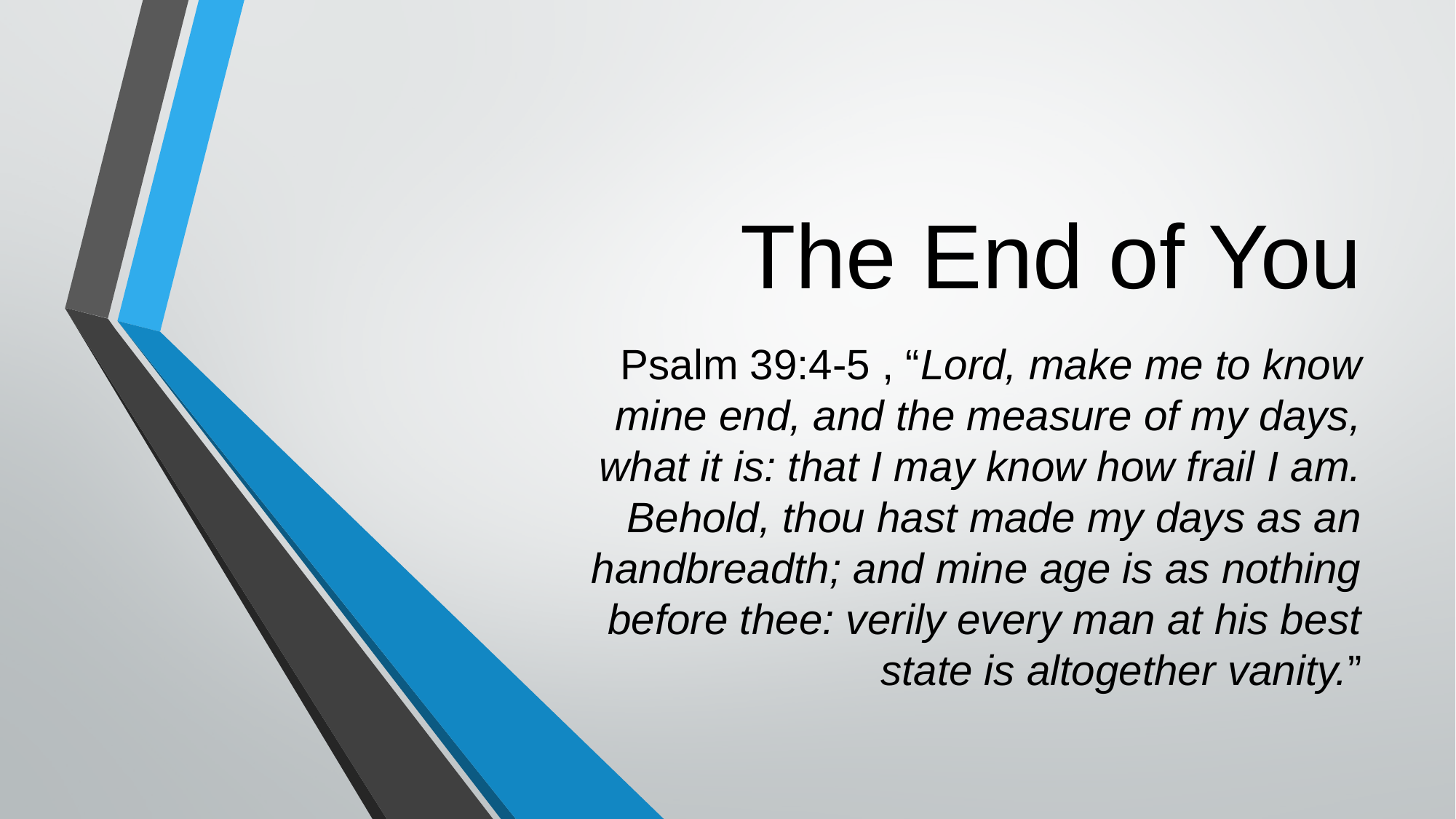

# The End of You
Psalm 39:4-5 , “Lord, make me to know mine end, and the measure of my days, what it is: that I may know how frail I am. Behold, thou hast made my days as an handbreadth; and mine age is as nothing before thee: verily every man at his best state is altogether vanity.”